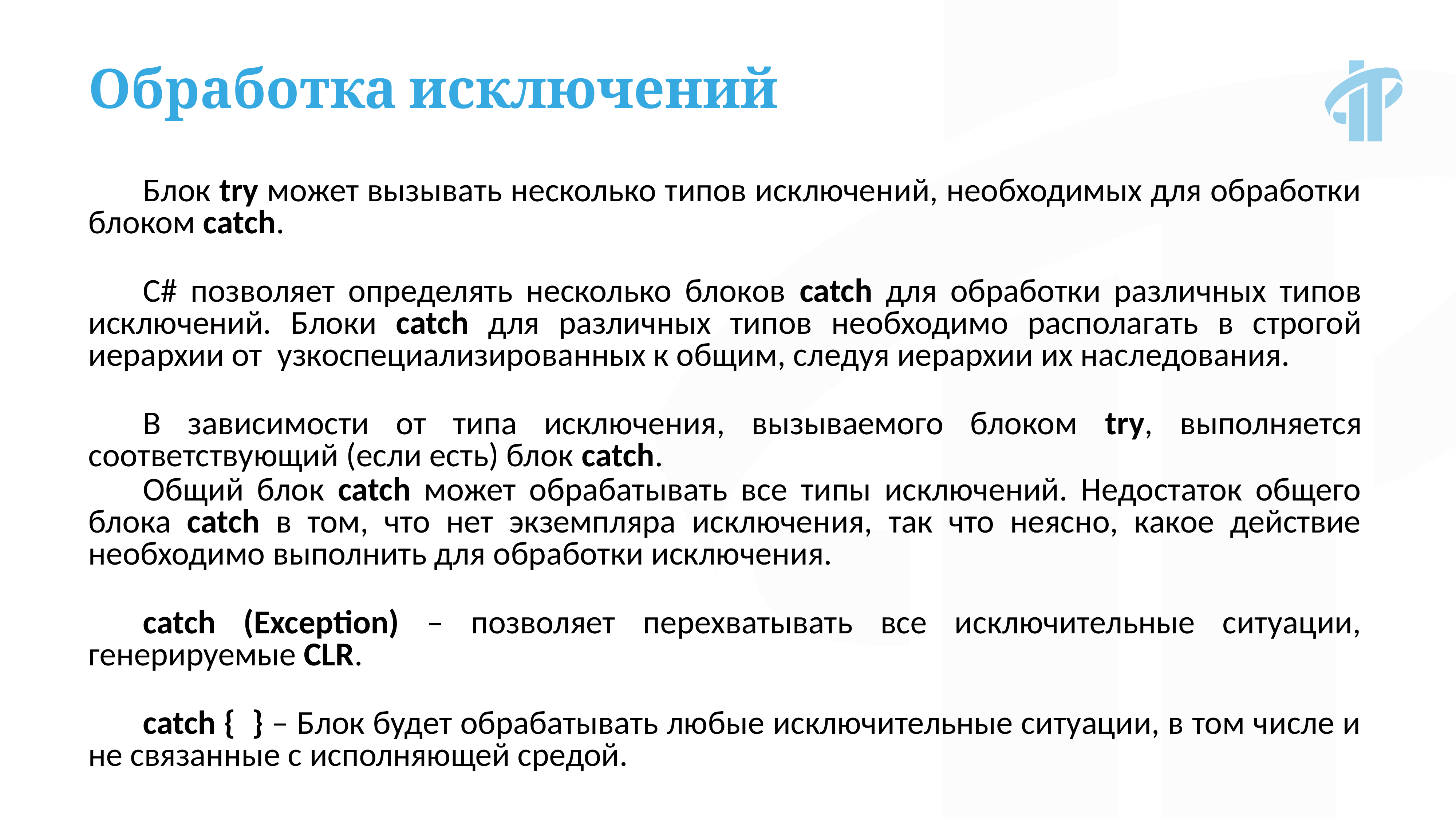

Обработка исключений
Блок try может вызывать несколько типов исключений, необходимых для обработки блоком catch.

C# позволяет определять несколько блоков catch для обработки различных типов исключений. Блоки catch для различных типов необходимо располагать в строгой иерархии от  узкоспециализированных к общим, следуя иерархии их наследования.

В зависимости от типа исключения, вызываемого блоком try, выполняется соответствующий (если есть) блок catch.
Общий блок catch может обрабатывать все типы исключений. Недостаток общего блока catch в том, что нет экземпляра исключения, так что неясно, какое действие необходимо выполнить для обработки исключения.

catch (Exception) – позволяет перехватывать все исключительные ситуации, генерируемые CLR.

catch {  } – Блок будет обрабатывать любые исключительные ситуации, в том числе и не связанные с исполняющей средой.